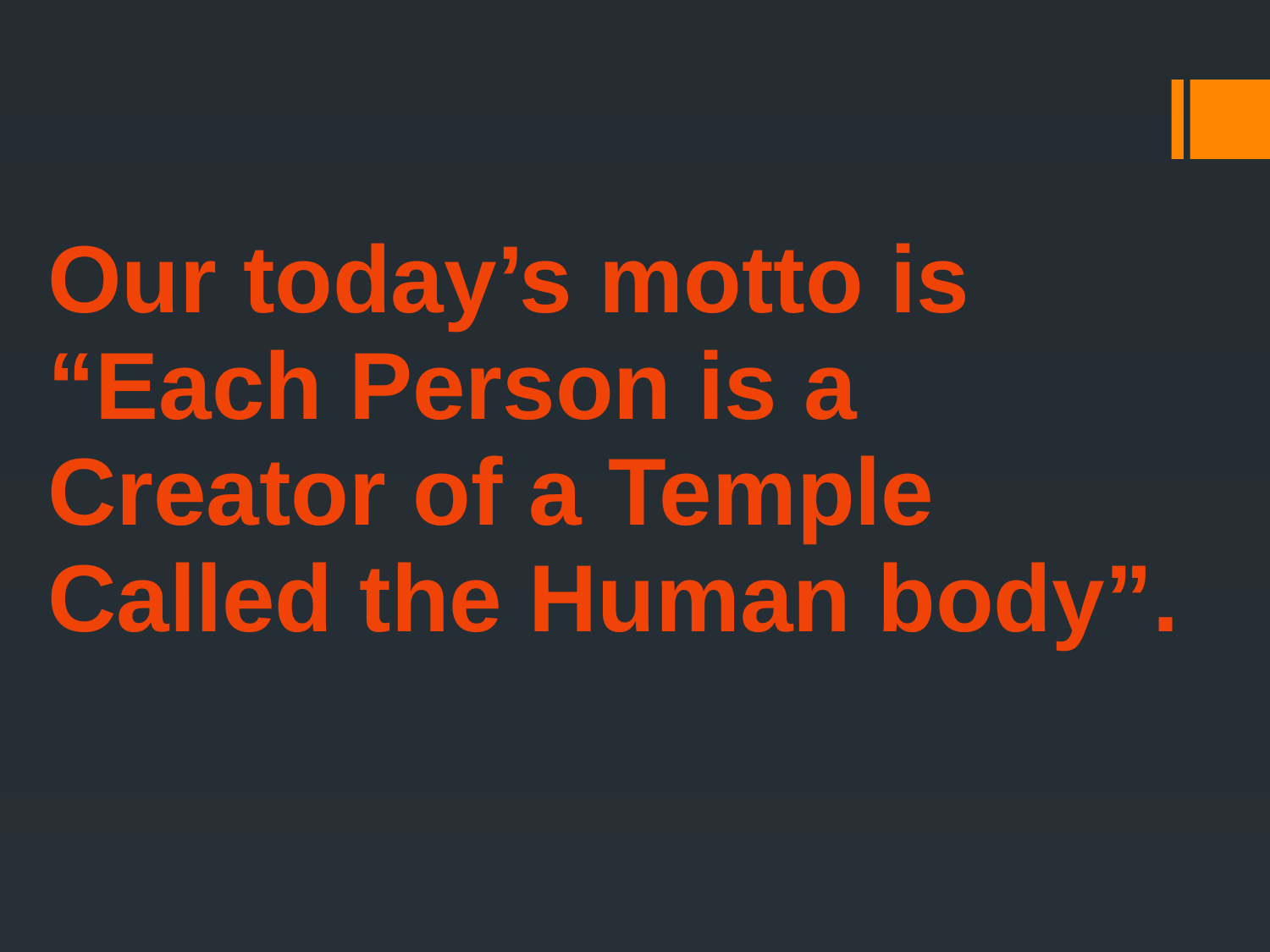

# Our today’s motto is “Each Person is a Creator of a Temple Called the Human body”.